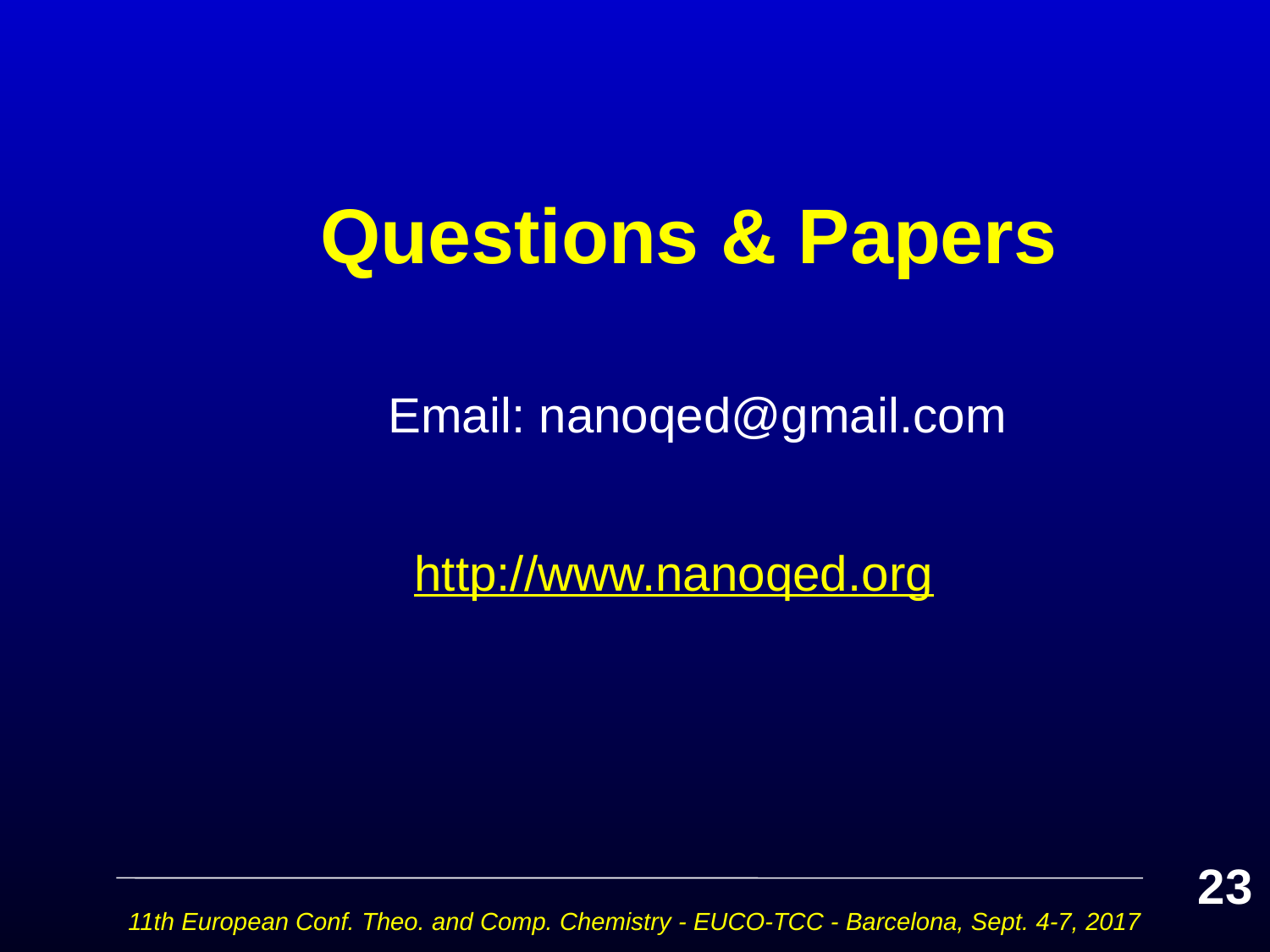

# Questions & Papers
        Email: nanoqed@gmail.com

     http://www.nanoqed.org

23
11th European Conf. Theo. and Comp. Chemistry - EUCO-TCC - Barcelona, Sept. 4-7, 2017